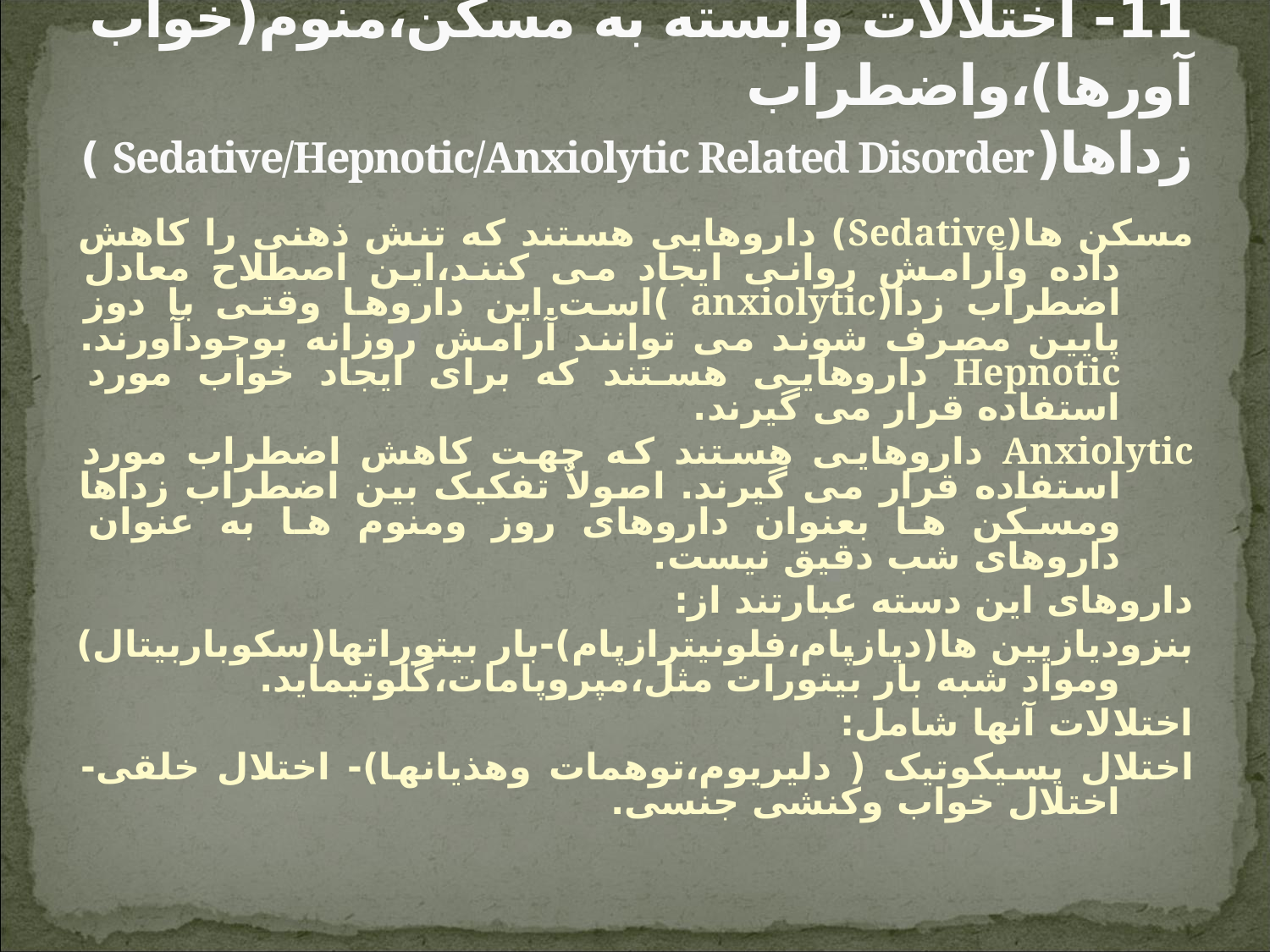

# 11- اختلالات وابسته به مسکن،منوم(خواب آورها)،واضطراب زداها(Sedative/Hepnotic/Anxiolytic Related Disorder )
مسکن ها(Sedative) داروهایی هستند که تنش ذهنی را کاهش داده وآرامش روانی ایجاد می کنند،این اصطلاح معادل اضطراب زدا(anxiolytic )است.این داروها وقتی با دوز پایین مصرف شوند می توانند آرامش روزانه بوجودآورند. Hepnotic داروهایی هستند که برای ایجاد خواب مورد استفاده قرار می گیرند.
Anxiolytic داروهایی هستند که جهت کاهش اضطراب مورد استفاده قرار می گیرند. اصولاٌ تفکیک بین اضطراب زداها ومسکن ها بعنوان داروهای روز ومنوم ها به عنوان داروهای شب دقیق نیست.
داروهای این دسته عبارتند از:
بنزودیازپین ها(دیازپام،فلونیترازپام)-بار بیتوراتها(سکوباربیتال) ومواد شبه بار بیتورات مثل،مپروپامات،گلوتیماید.
اختلالات آنها شامل:
اختلال پسیکوتیک ( دلیریوم،توهمات وهذیانها)- اختلال خلقی- اختلال خواب وکنشی جنسی.